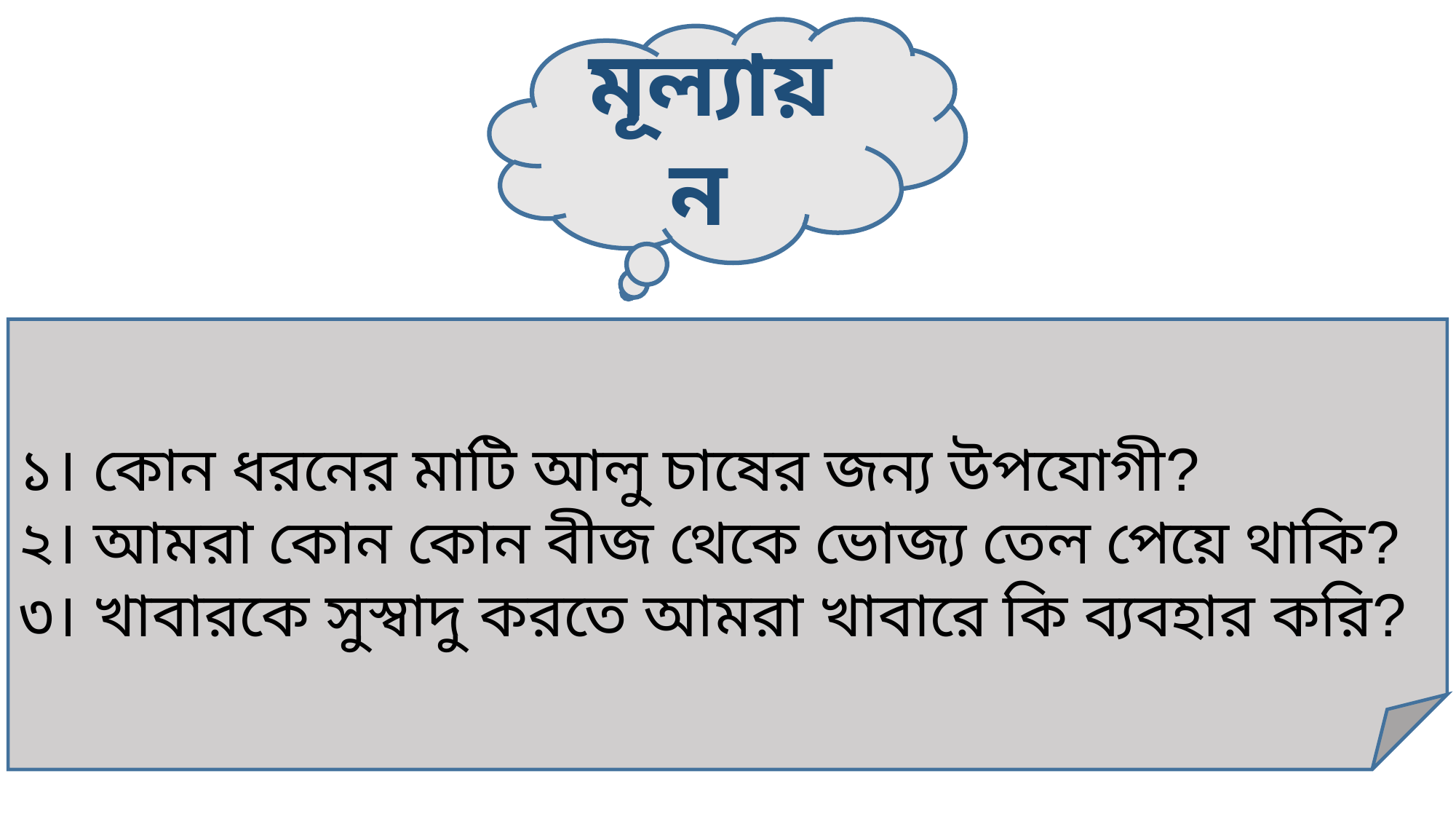

মূল্যায়ন

১। কোন ধরনের মাটি আলু চাষের জন্য উপযোগী?
২। আমরা কোন কোন বীজ থেকে ভোজ্য তেল পেয়ে থাকি?
৩। খাবারকে সুস্বাদু করতে আমরা খাবারে কি ব্যবহার করি?